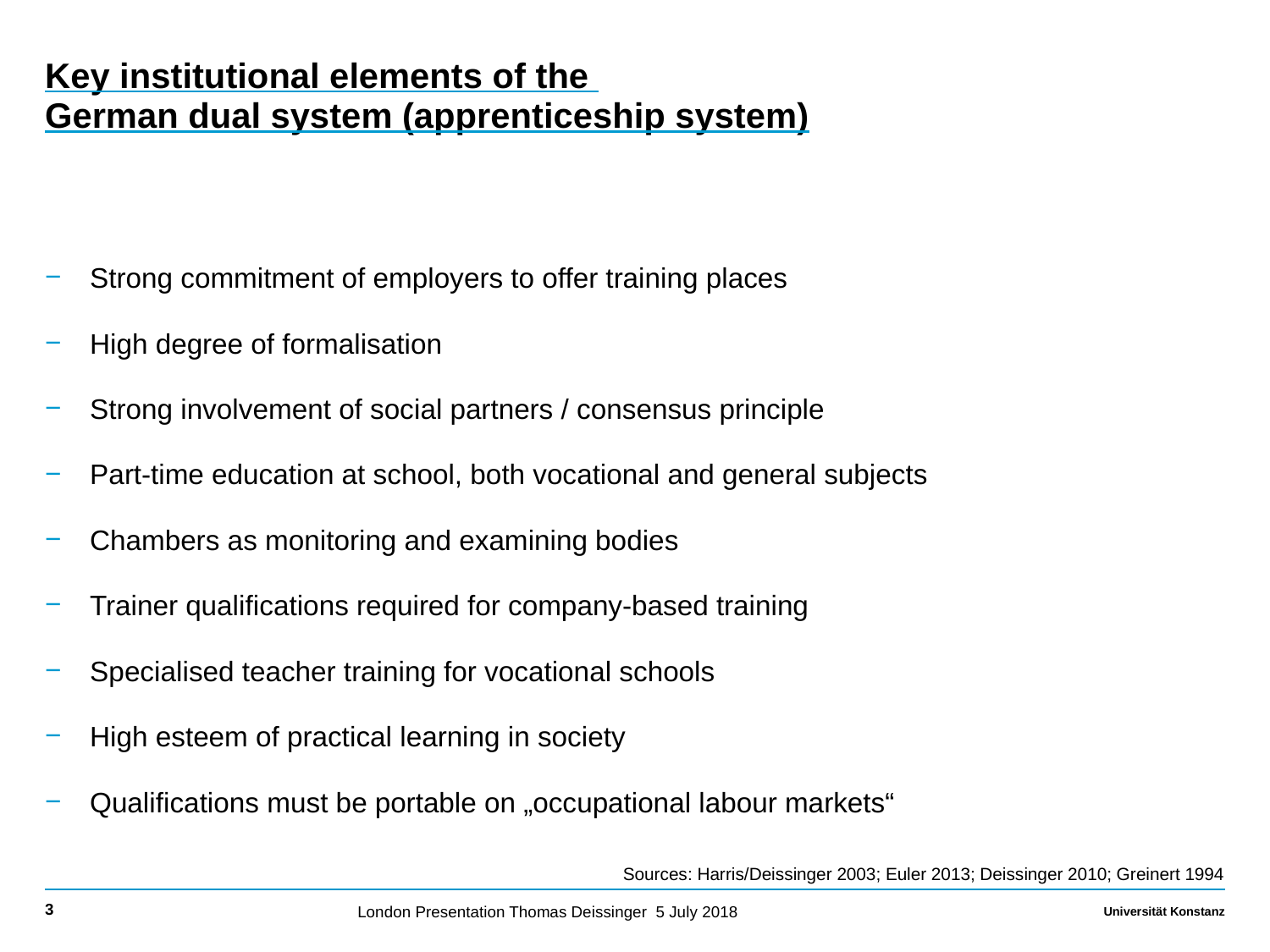

# Key institutional elements of the German dual system (apprenticeship system)
Strong commitment of employers to offer training places
High degree of formalisation
Strong involvement of social partners / consensus principle
Part-time education at school, both vocational and general subjects
Chambers as monitoring and examining bodies
Trainer qualifications required for company-based training
Specialised teacher training for vocational schools
High esteem of practical learning in society
Qualifications must be portable on „occupational labour markets“
Sources: Harris/Deissinger 2003; Euler 2013; Deissinger 2010; Greinert 1994
3
London Presentation Thomas Deissinger  5 July 2018